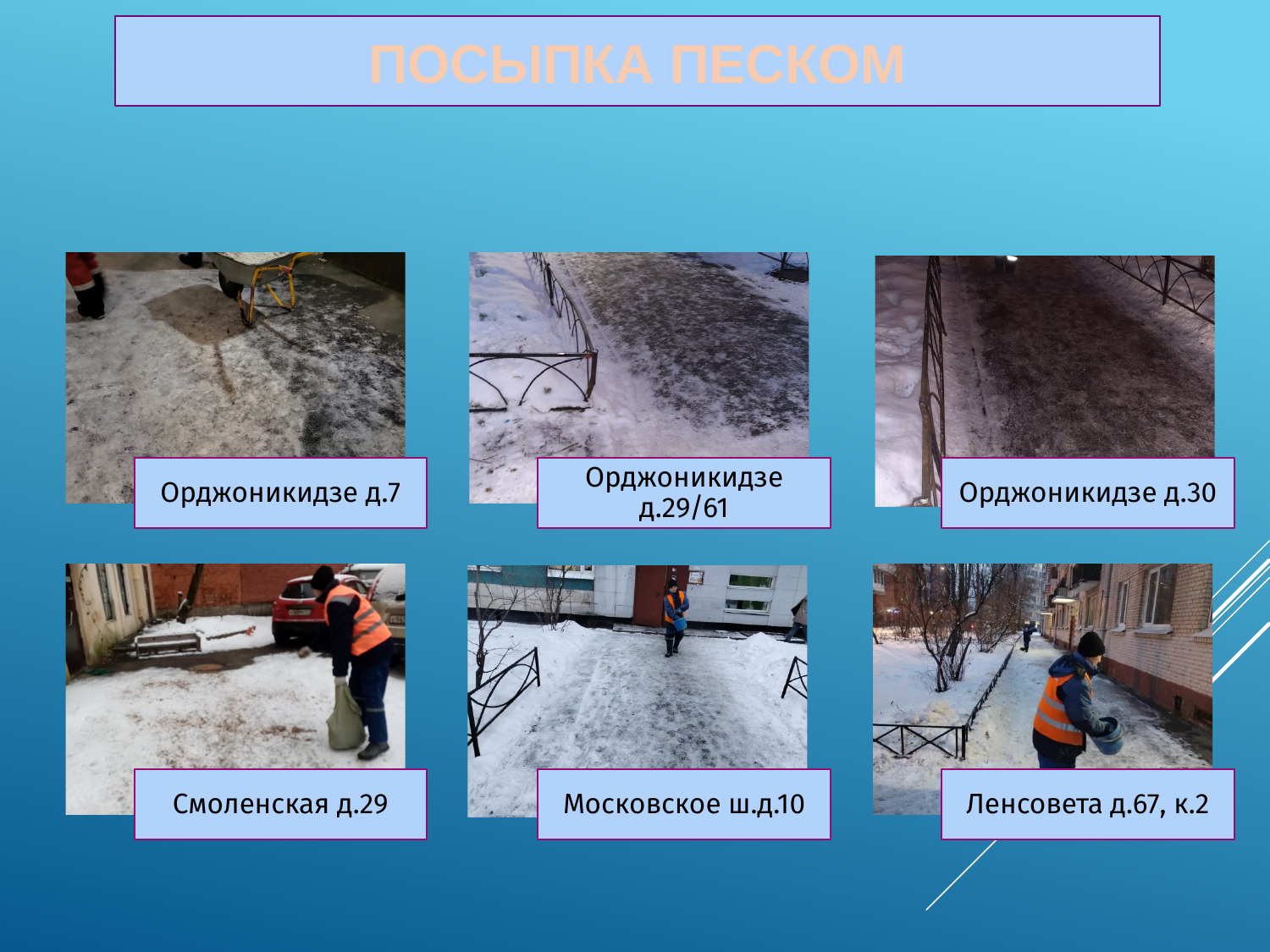

# Посыпка песком
Орджоникидзе д.7
Орджоникидзе д.29/61
Орджоникидзе д.30
Смоленская д.29
Московское ш.д.10
Ленсовета д.67, к.2